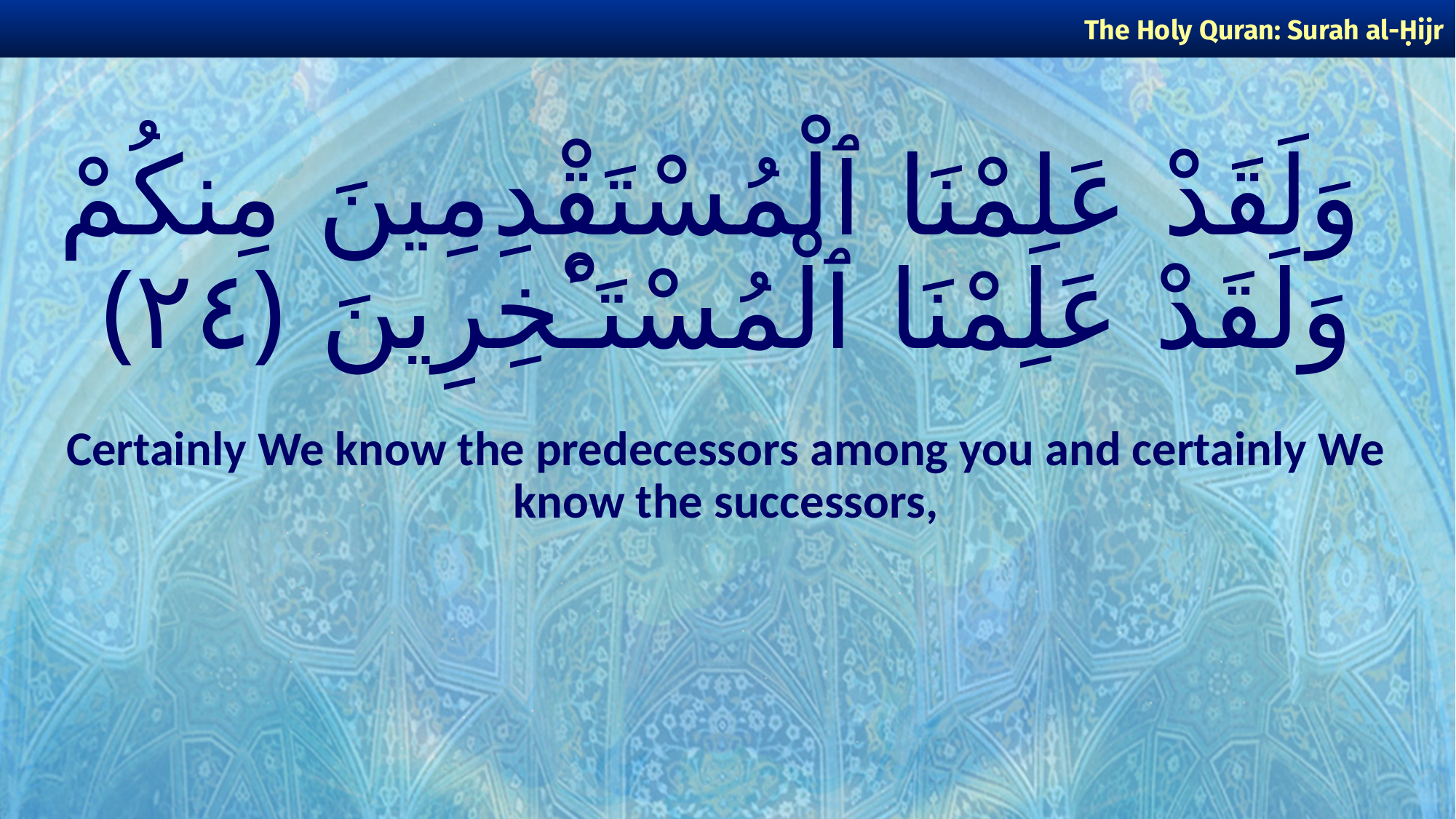

The Holy Quran: Surah al-Ḥijr
# وَلَقَدْ عَلِمْنَا ٱلْمُسْتَقْدِمِينَ مِنكُمْ وَلَقَدْ عَلِمْنَا ٱلْمُسْتَـْٔخِرِينَ ﴿٢٤﴾
Certainly We know the predecessors among you and certainly We know the successors,